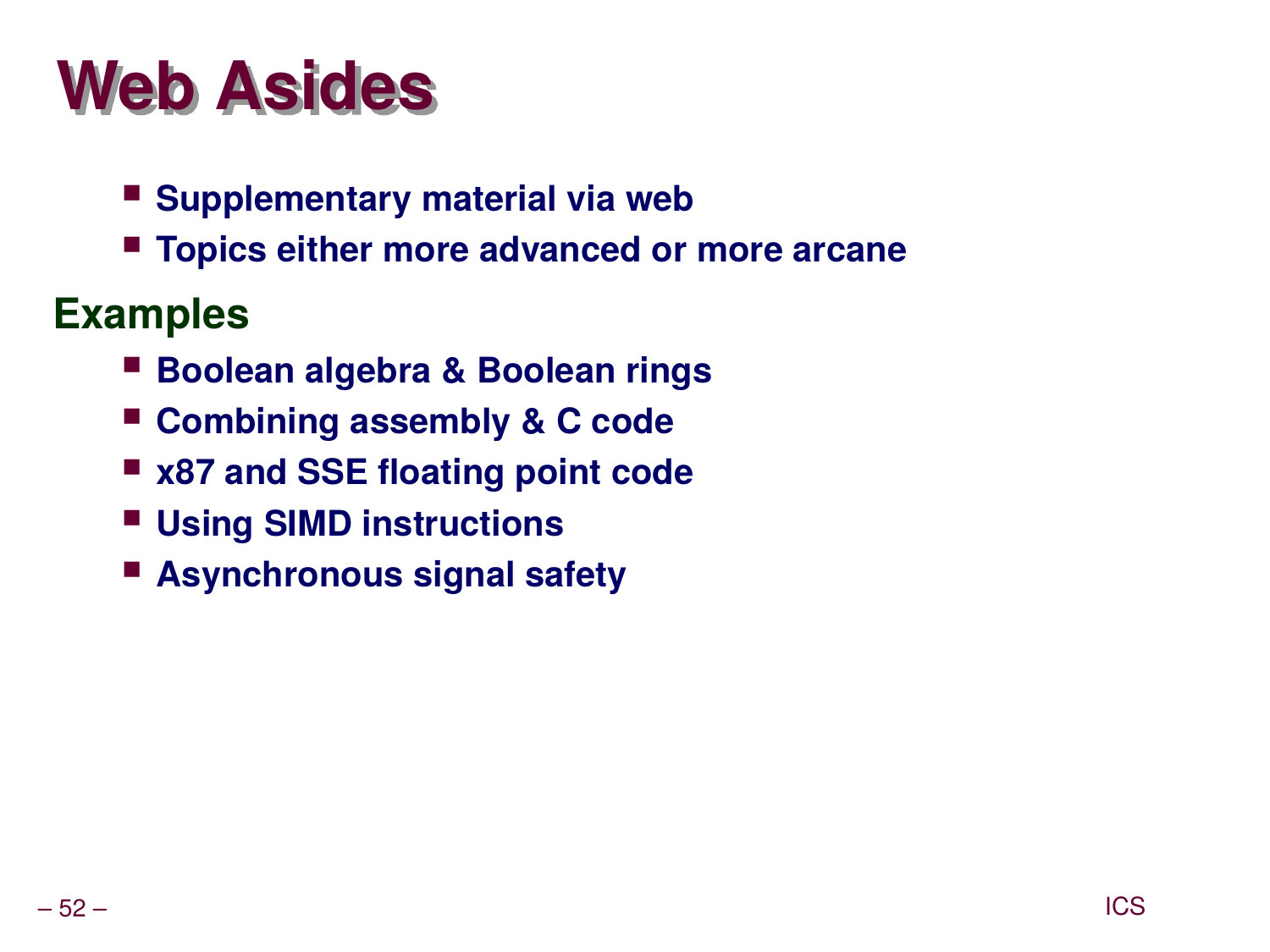

# Web Asides
Supplementary material via web
Topics either more advanced or more arcane
Examples
Boolean algebra & Boolean rings
Combining assembly & C code
x87 and SSE floating point code
Using SIMD instructions
Asynchronous signal safety